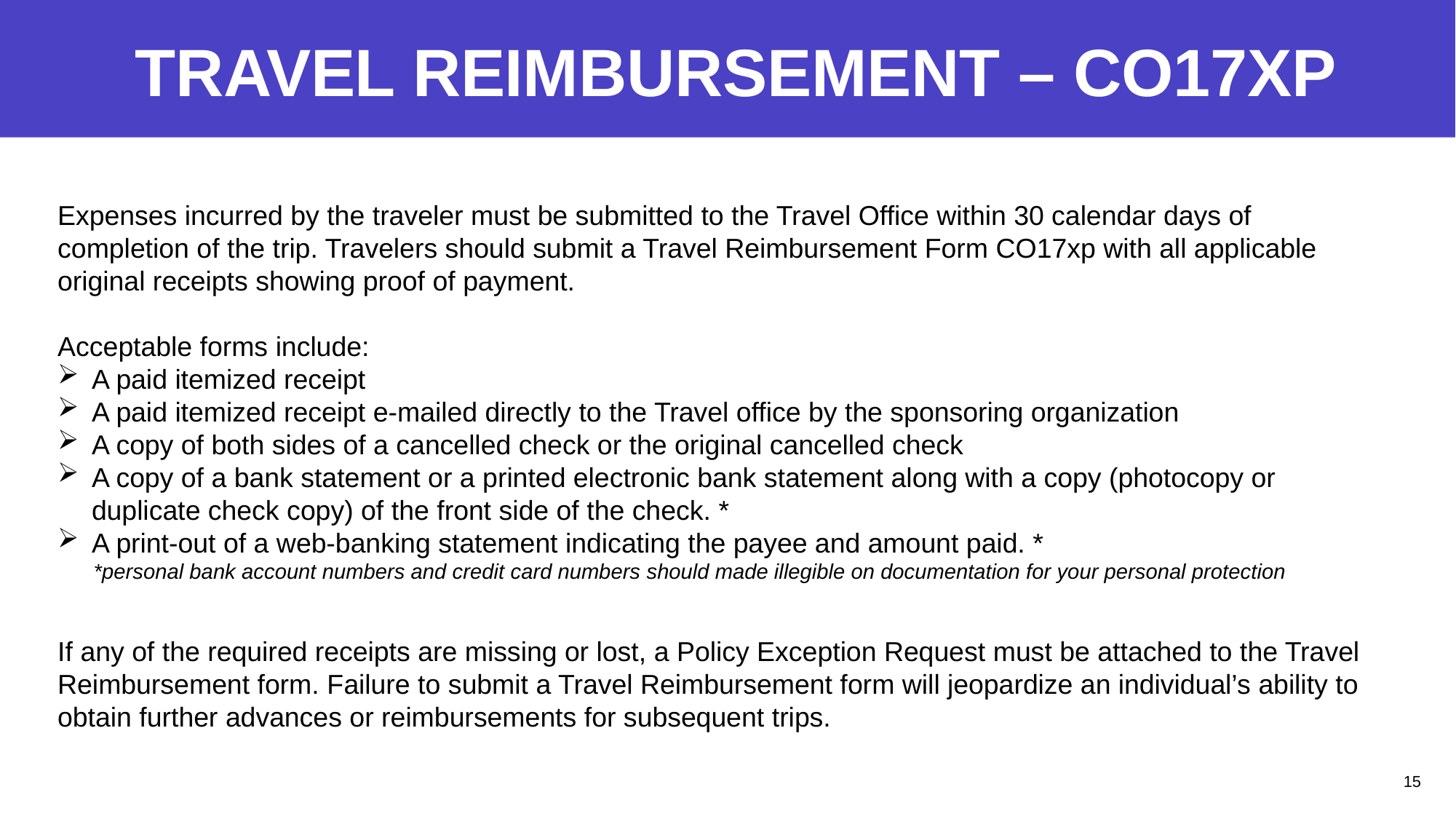

# TRAVEL REIMBURSEMENT – CO17XP
Expenses incurred by the traveler must be submitted to the Travel Office within 30 calendar days of completion of the trip. Travelers should submit a Travel Reimbursement Form CO17xp with all applicable original receipts showing proof of payment.

Acceptable forms include:
A paid itemized receipt
A paid itemized receipt e-mailed directly to the Travel office by the sponsoring organization
A copy of both sides of a cancelled check or the original cancelled check
A copy of a bank statement or a printed electronic bank statement along with a copy (photocopy or duplicate check copy) of the front side of the check. *
A print-out of a web-banking statement indicating the payee and amount paid. *
      *personal bank account numbers and credit card numbers should made illegible on documentation for your personal protection

If any of the required receipts are missing or lost, a Policy Exception Request must be attached to the Travel Reimbursement form. Failure to submit a Travel Reimbursement form will jeopardize an individual’s ability to obtain further advances or reimbursements for subsequent trips.
15